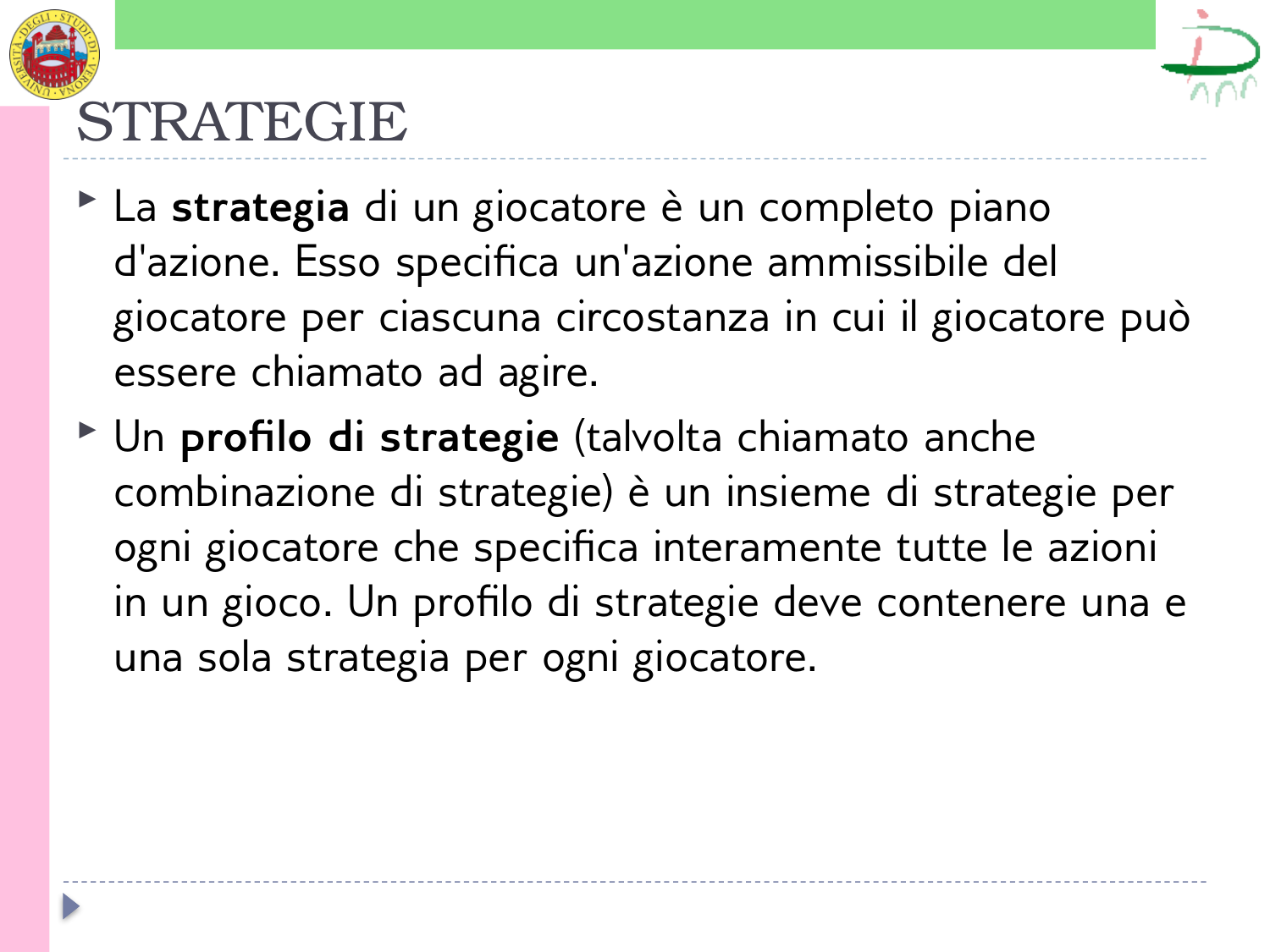

# STRATEGIE
La strategia di un giocatore è un completo piano d'azione. Esso specifica un'azione ammissibile del giocatore per ciascuna circostanza in cui il giocatore può essere chiamato ad agire.
Un profilo di strategie (talvolta chiamato anche combinazione di strategie) è un insieme di strategie per ogni giocatore che specifica interamente tutte le azioni in un gioco. Un profilo di strategie deve contenere una e una sola strategia per ogni giocatore.